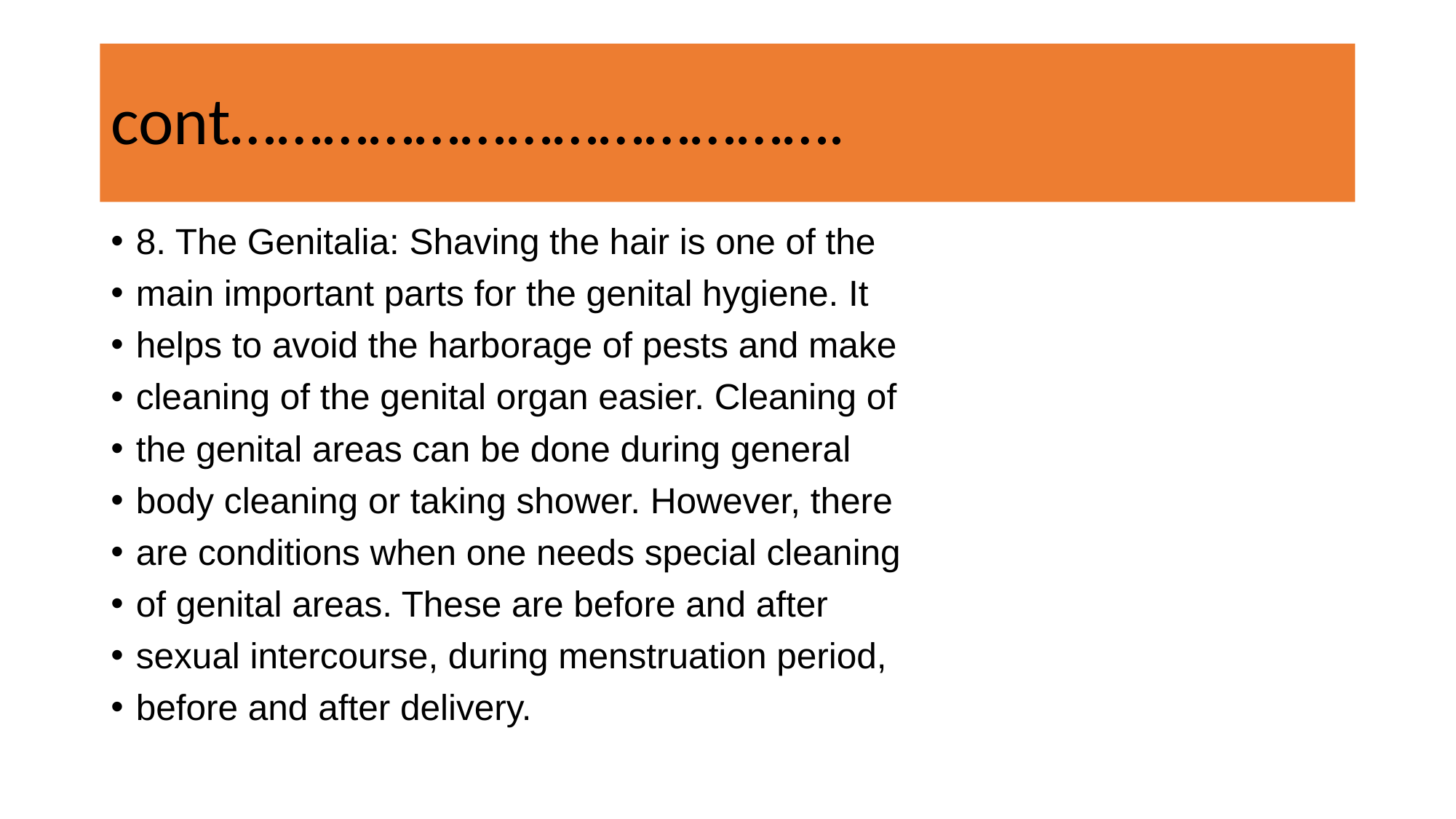

# cont………………………………….
8. The Genitalia: Shaving the hair is one of the
main important parts for the genital hygiene. It
helps to avoid the harborage of pests and make
cleaning of the genital organ easier. Cleaning of
the genital areas can be done during general
body cleaning or taking shower. However, there
are conditions when one needs special cleaning
of genital areas. These are before and after
sexual intercourse, during menstruation period,
before and after delivery.